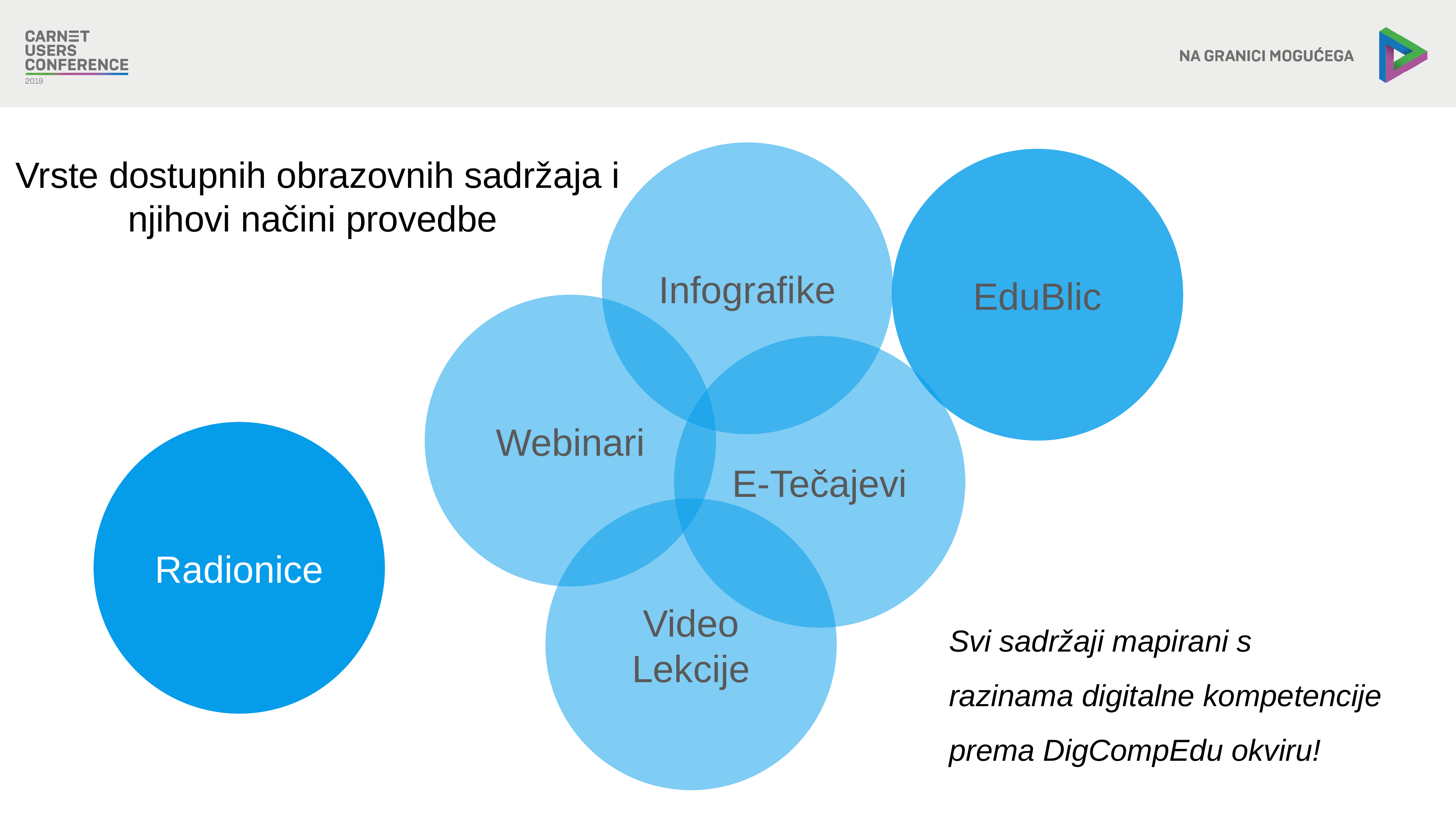

Infografike
Vrste dostupnih obrazovnih sadržaja i njihovi načini provedbe
EduBlic
Webinari
E-Tečajevi
Radionice
Video Lekcije
Svi sadržaji mapirani s
razinama digitalne kompetencije
prema DigCompEdu okviru!